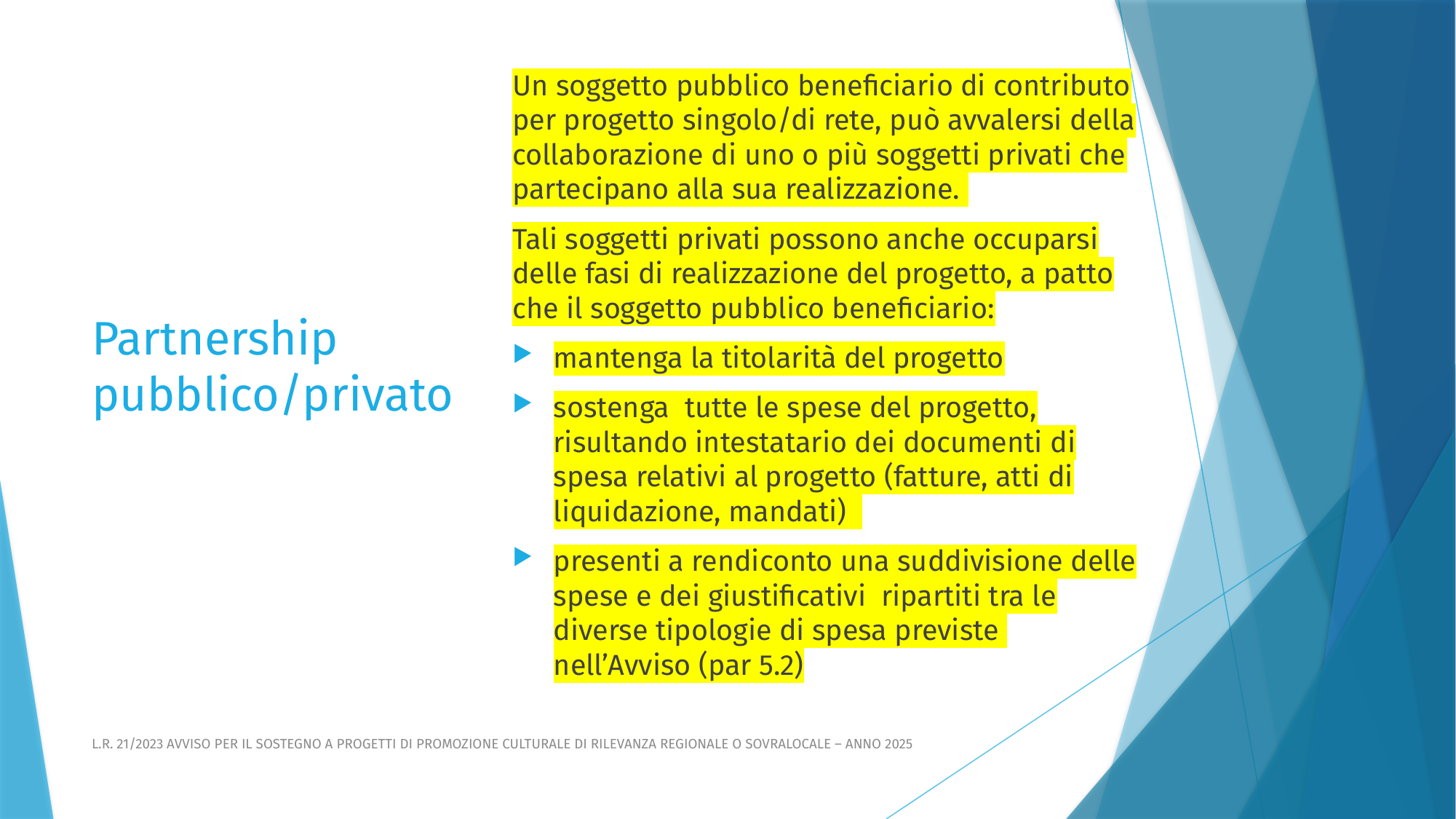

Un soggetto pubblico beneficiario di contributo per progetto singolo/di rete, può avvalersi della collaborazione di uno o più soggetti privati che partecipano alla sua realizzazione.
Tali soggetti privati possono anche occuparsi delle fasi di realizzazione del progetto, a patto che il soggetto pubblico beneficiario:
mantenga la titolarità del progetto
sostenga  tutte le spese del progetto, risultando intestatario dei documenti di spesa relativi al progetto (fatture, atti di liquidazione, mandati)
presenti a rendiconto una suddivisione delle spese e dei giustificativi  ripartiti tra le diverse tipologie di spesa previste  nell’Avviso (par 5.2)
# Partnership pubblico/privato
L.R. 21/2023 AVVISO PER IL SOSTEGNO A PROGETTI DI PROMOZIONE CULTURALE DI RILEVANZA REGIONALE O SOVRALOCALE – ANNO 2025